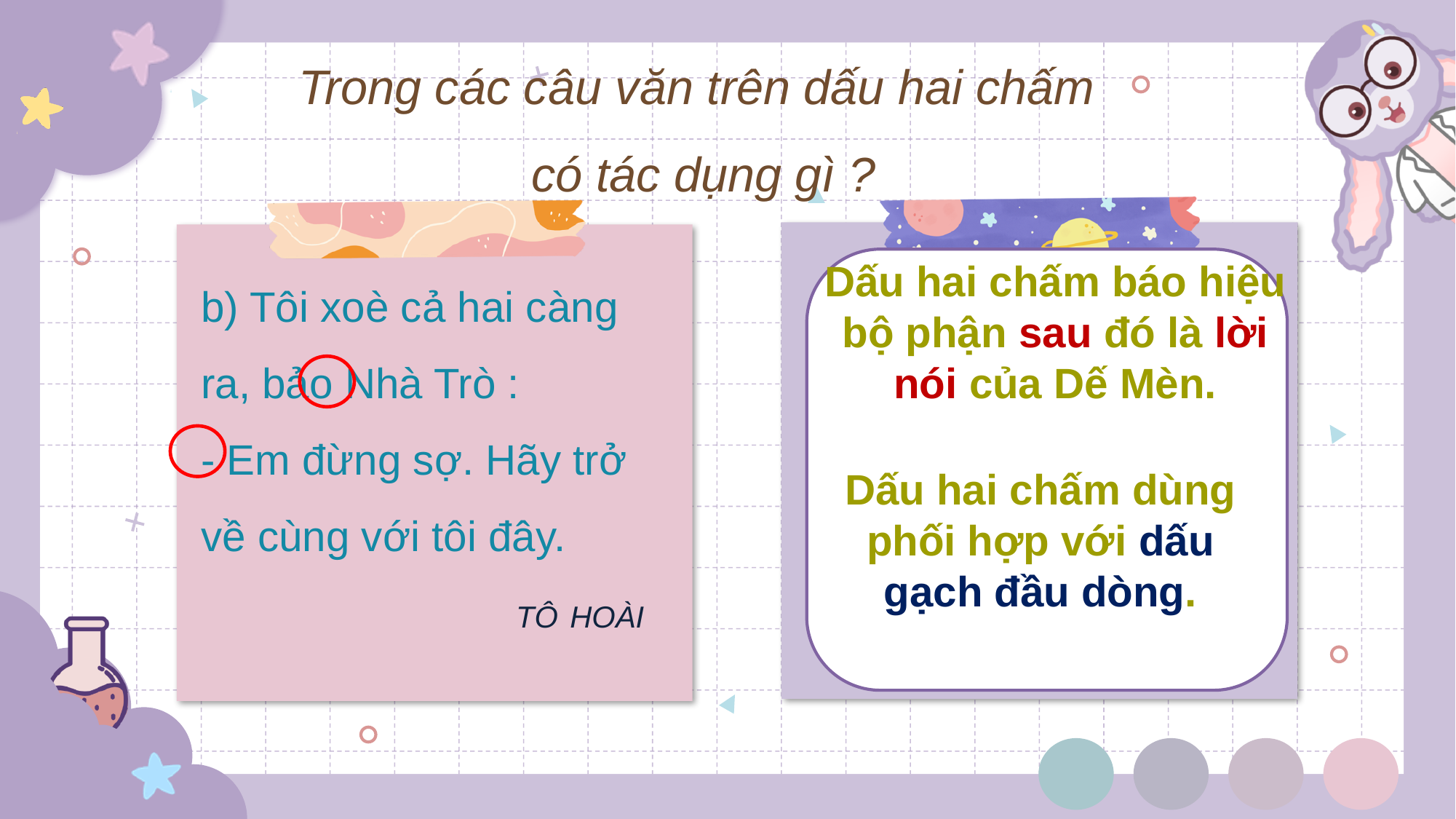

Trong các câu văn trên dấu hai chấm
 có tác dụng gì ?
b) Tôi xoè cả hai càng ra, bảo Nhà Trò :
- Em đừng sợ. Hãy trở về cùng với tôi đây.
TÔ HOÀI

Dấu hai chấm báo hiệu bộ phận sau đó là lời nói của Dế Mèn.

Dấu hai chấm dùng phối hợp với dấu gạch đầu dòng.